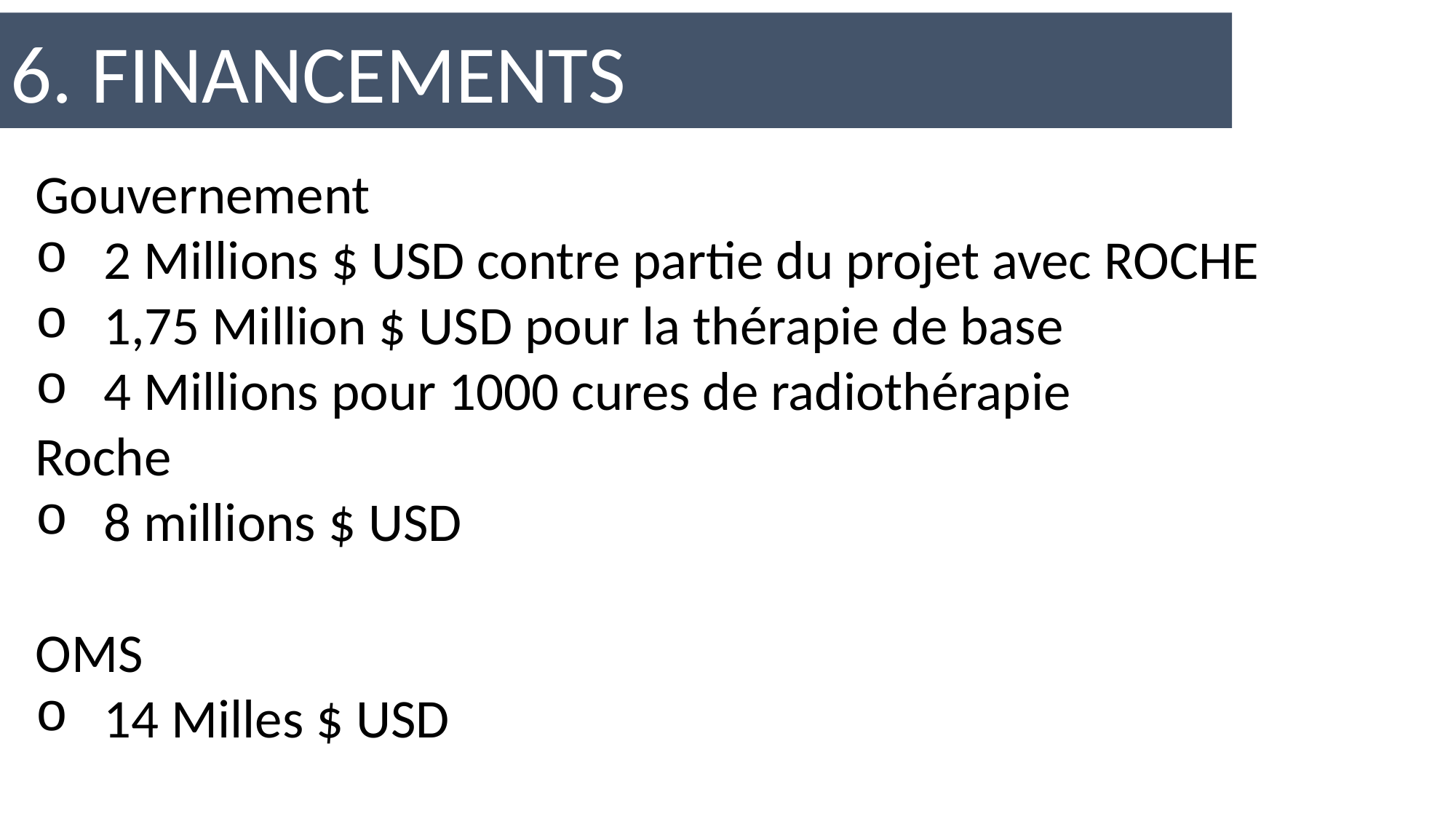

6. FINANCEMENTS
Gouvernement
2 Millions $ USD contre partie du projet avec ROCHE
1,75 Million $ USD pour la thérapie de base
4 Millions pour 1000 cures de radiothérapie
Roche
8 millions $ USD

OMS
14 Milles $ USD